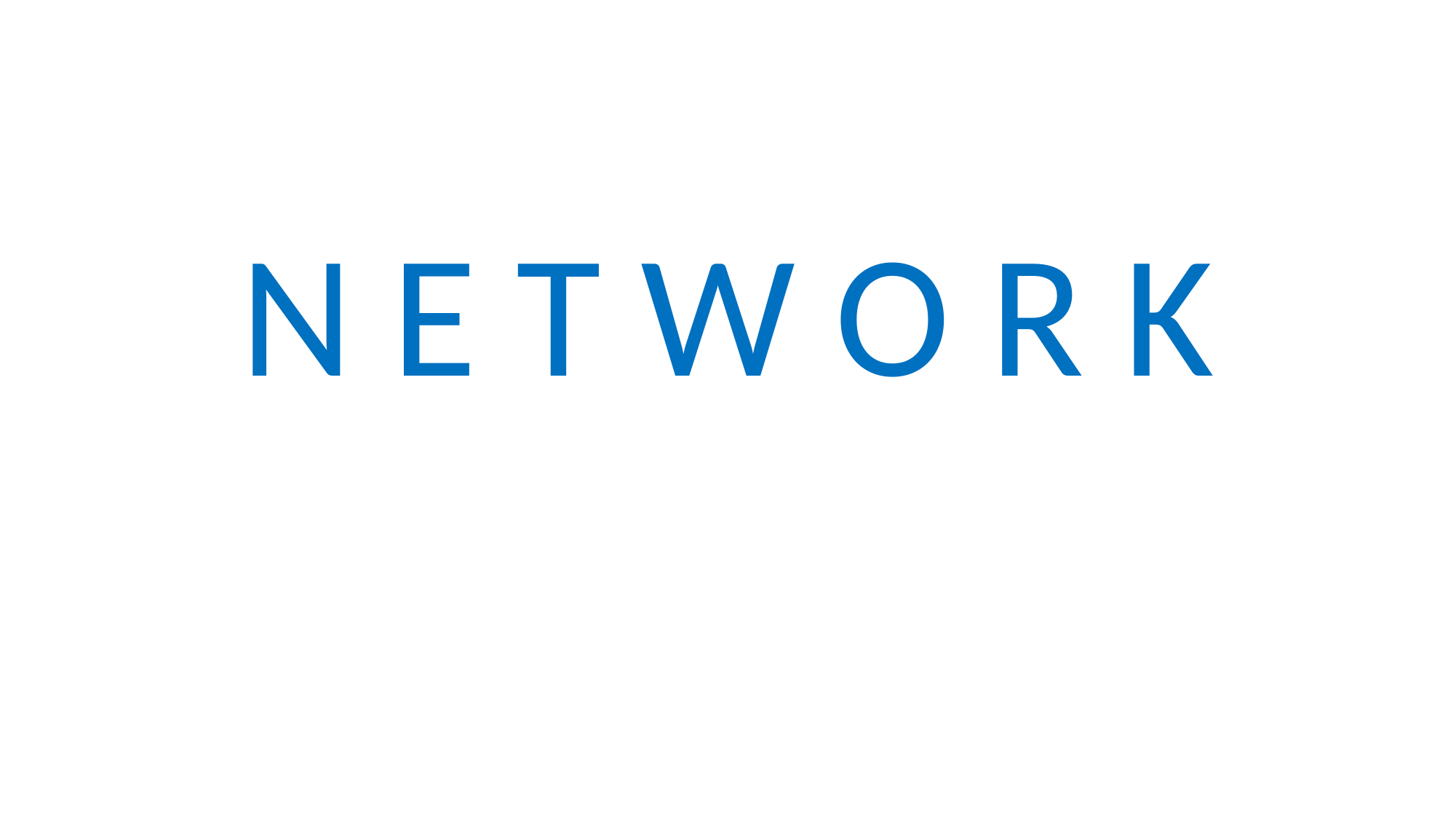

# N E T W O R K